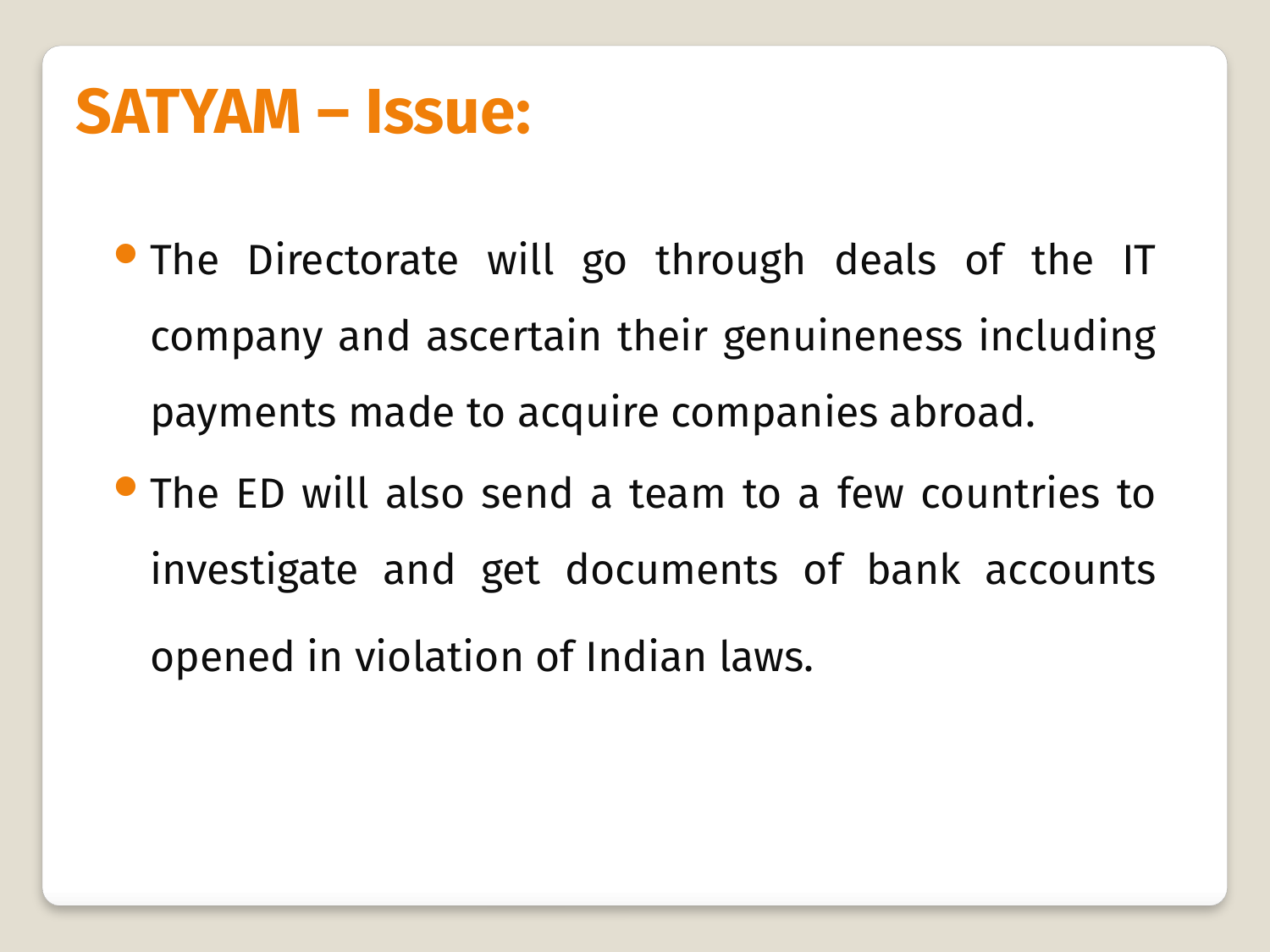

SATYAM – Issue:
The Directorate will go through deals of the IT company and ascertain their genuineness including payments made to acquire companies abroad.
The ED will also send a team to a few countries to investigate and get documents of bank accounts opened in violation of Indian laws.